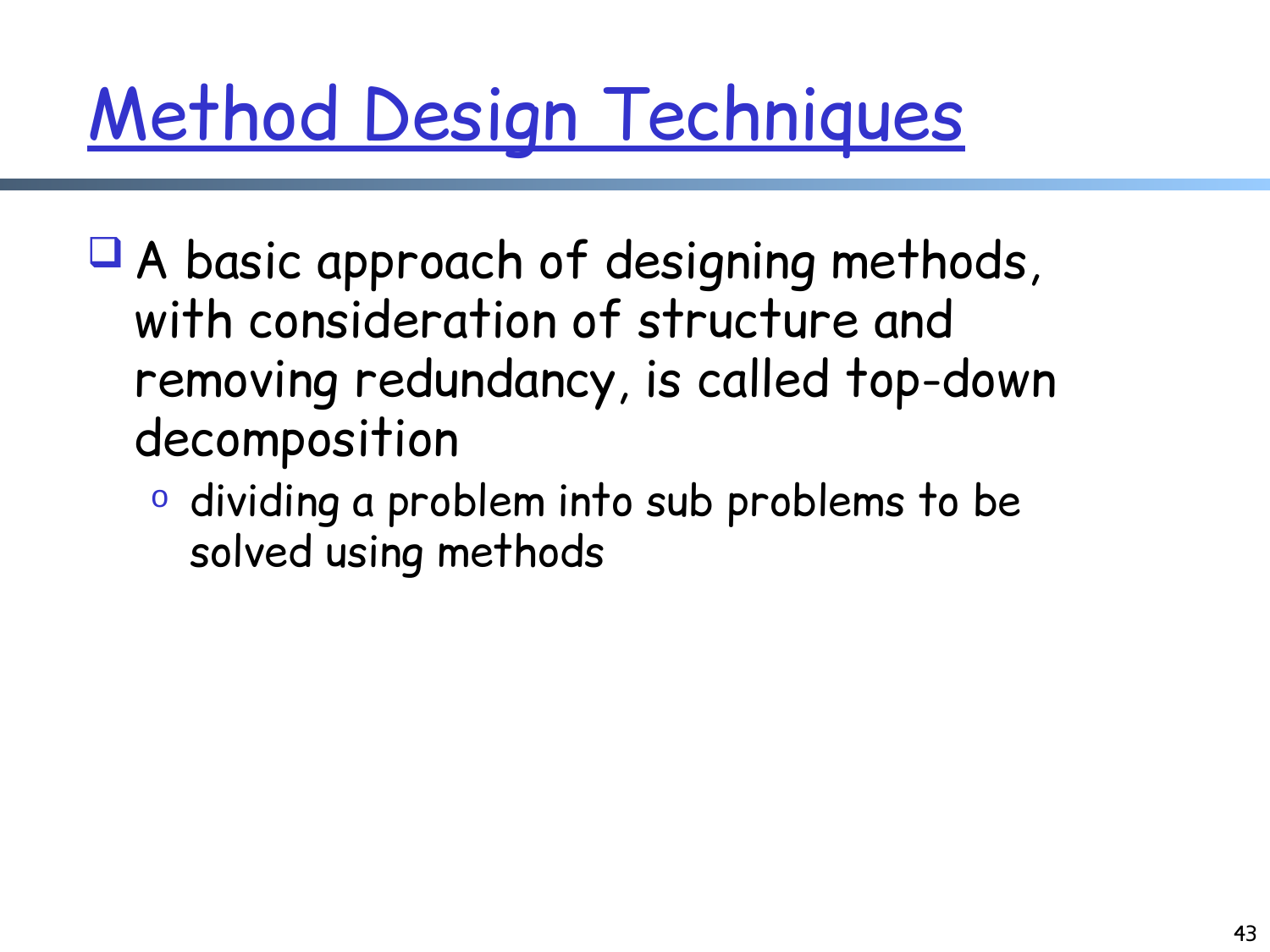

# Method Design Techniques
A basic approach of designing methods, with consideration of structure and removing redundancy, is called top-down decomposition
dividing a problem into sub problems to be solved using methods
43